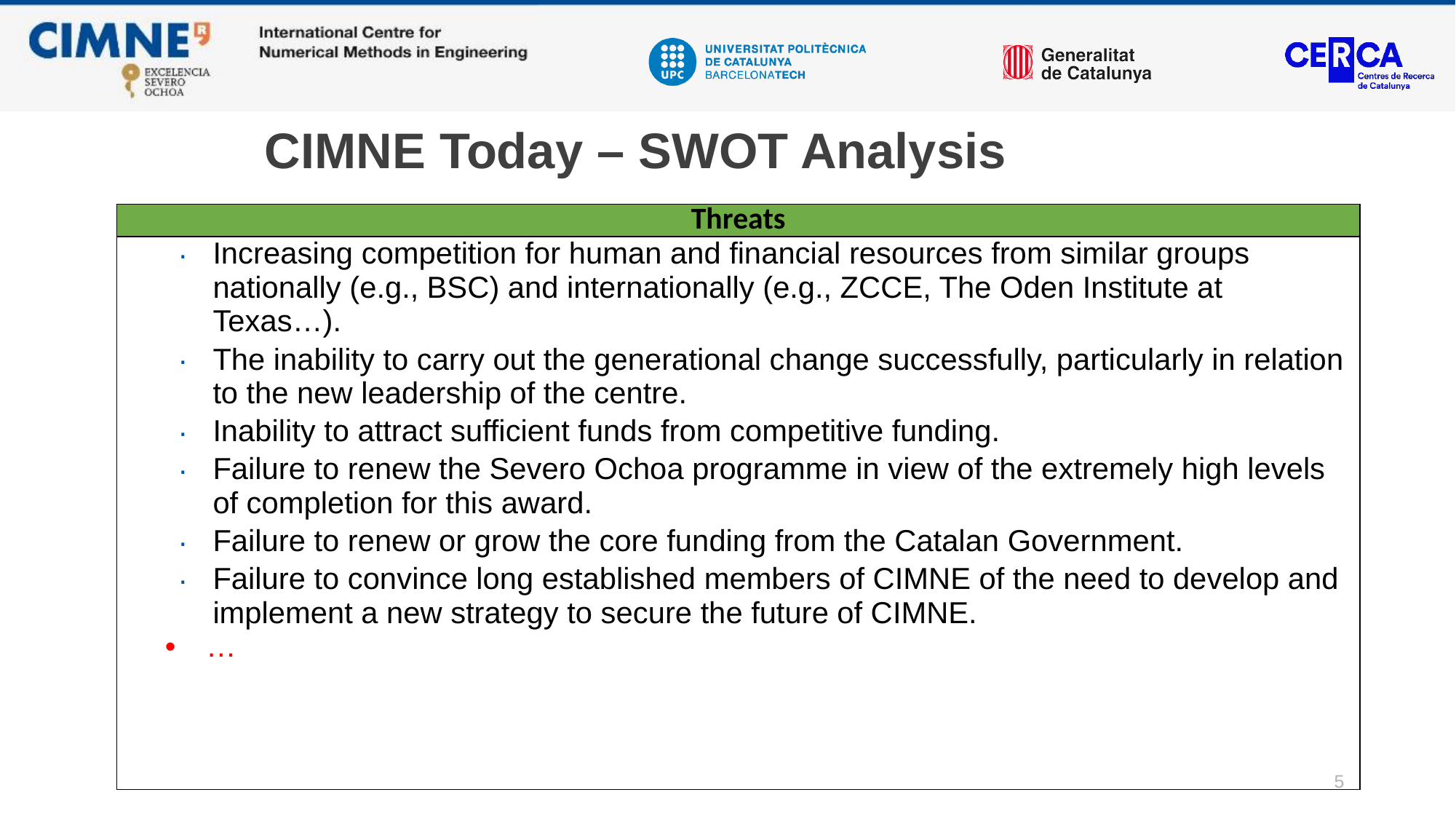

# CIMNE Today – SWOT Analysis
| Threats |
| --- |
| Increasing competition for human and financial resources from similar groups nationally (e.g., BSC) and internationally (e.g., ZCCE, The Oden Institute at Texas…). The inability to carry out the generational change successfully, particularly in relation to the new leadership of the centre. Inability to attract sufficient funds from competitive funding. Failure to renew the Severo Ochoa programme in view of the extremely high levels of completion for this award. Failure to renew or grow the core funding from the Catalan Government. Failure to convince long established members of CIMNE of the need to develop and implement a new strategy to secure the future of CIMNE. … |
5